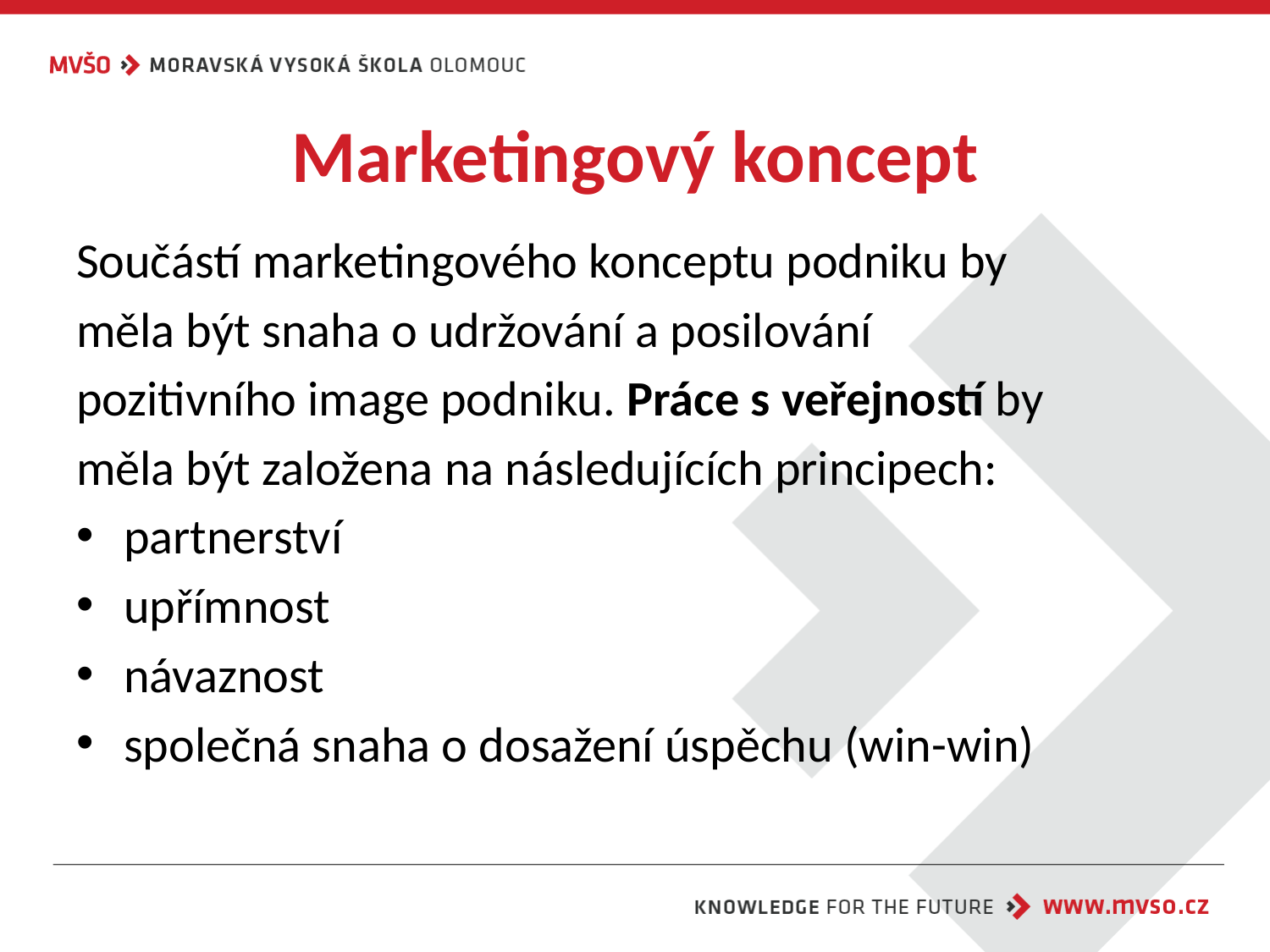

# Marketingový koncept
Součástí marketingového konceptu podniku by
měla být snaha o udržování a posilování
pozitivního image podniku. Práce s veřejností by
měla být založena na následujících principech:
partnerství
upřímnost
návaznost
společná snaha o dosažení úspěchu (win-win)